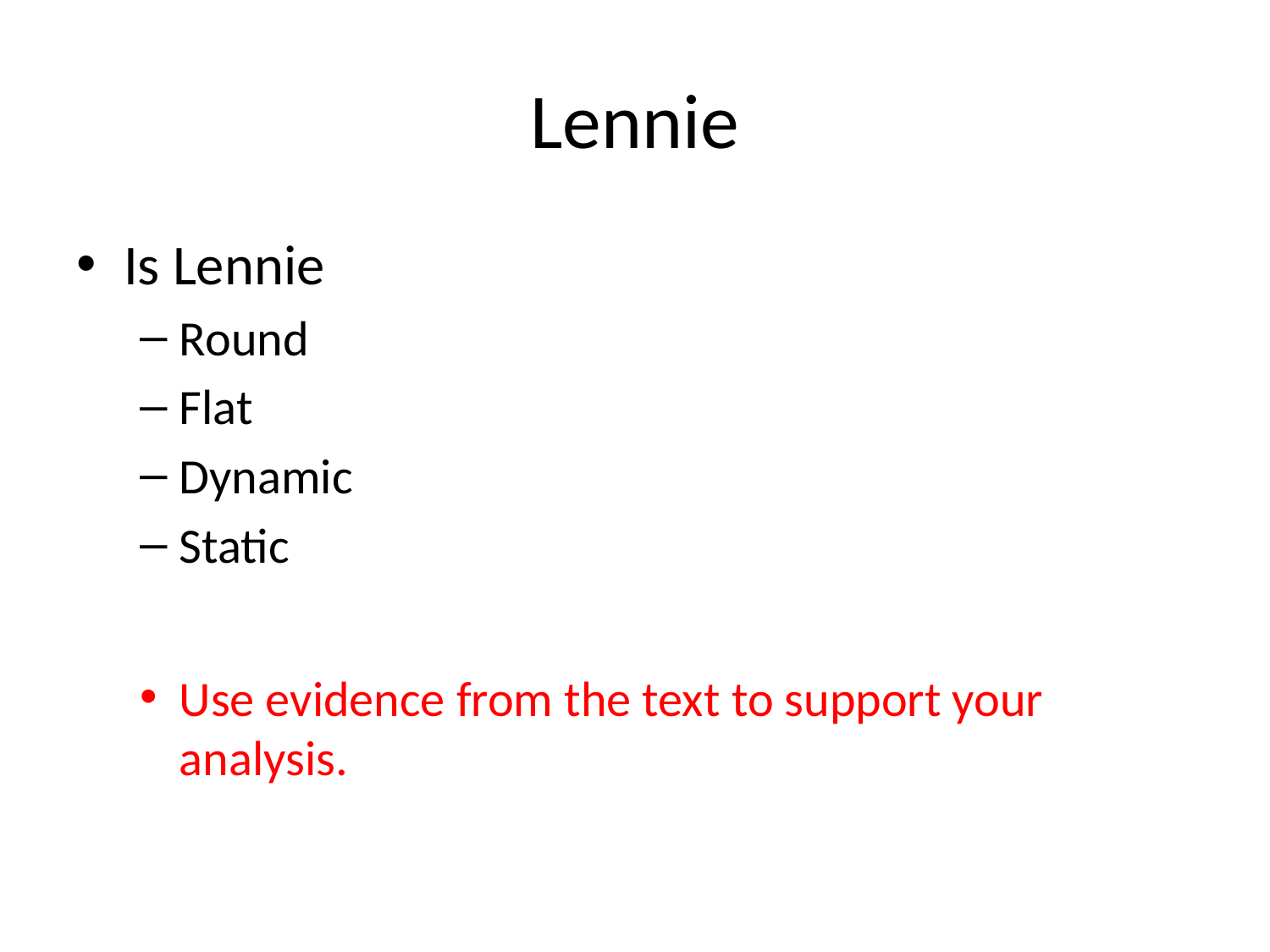

# Lennie
Is Lennie
Round
Flat
Dynamic
Static

Use evidence from the text to support your analysis.